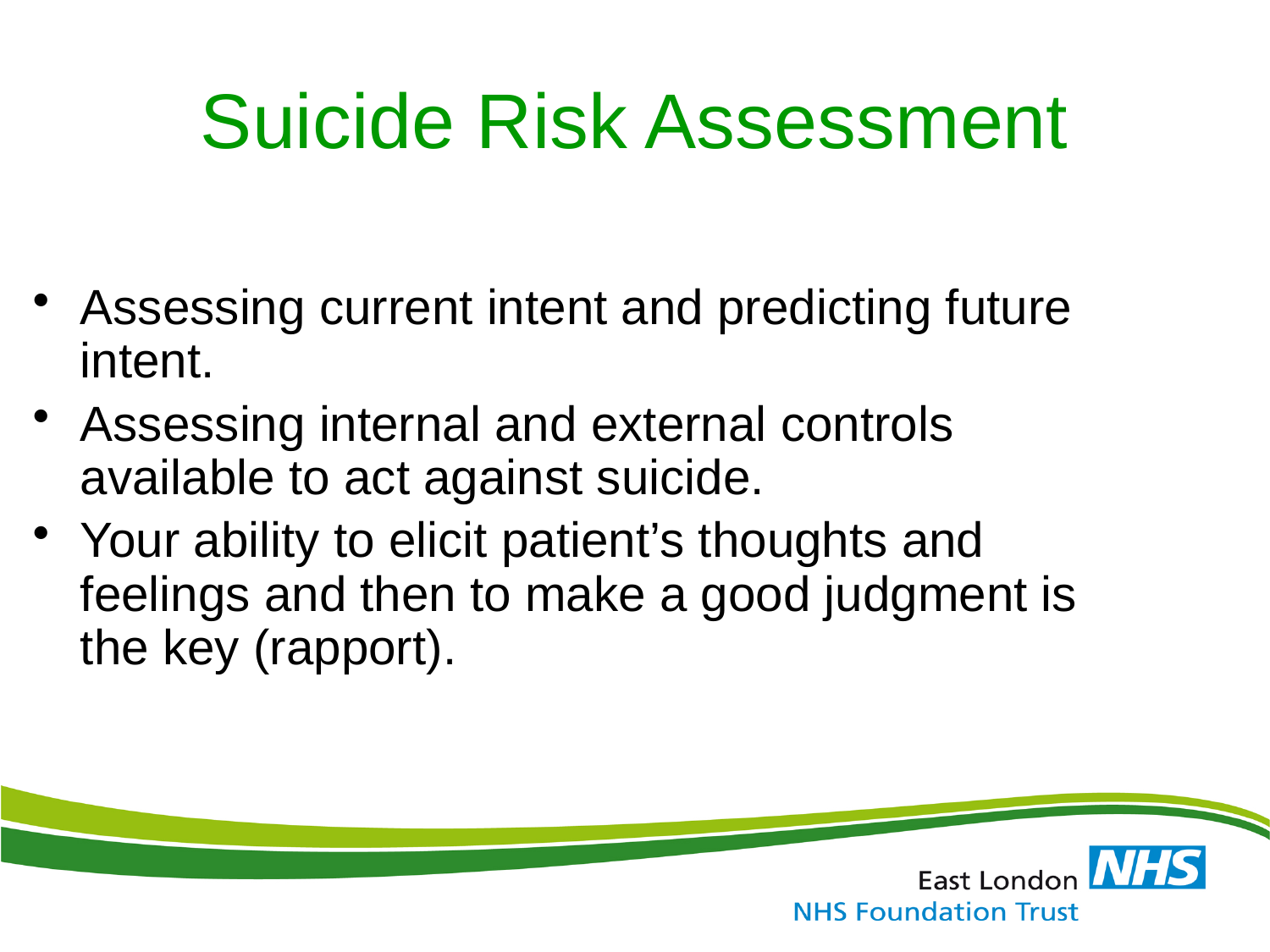

# Suicide Risk Assessment

Assessing current intent and predicting future intent.
Assessing internal and external controls available to act against suicide.
Your ability to elicit patient’s thoughts and feelings and then to make a good judgment is the key (rapport).